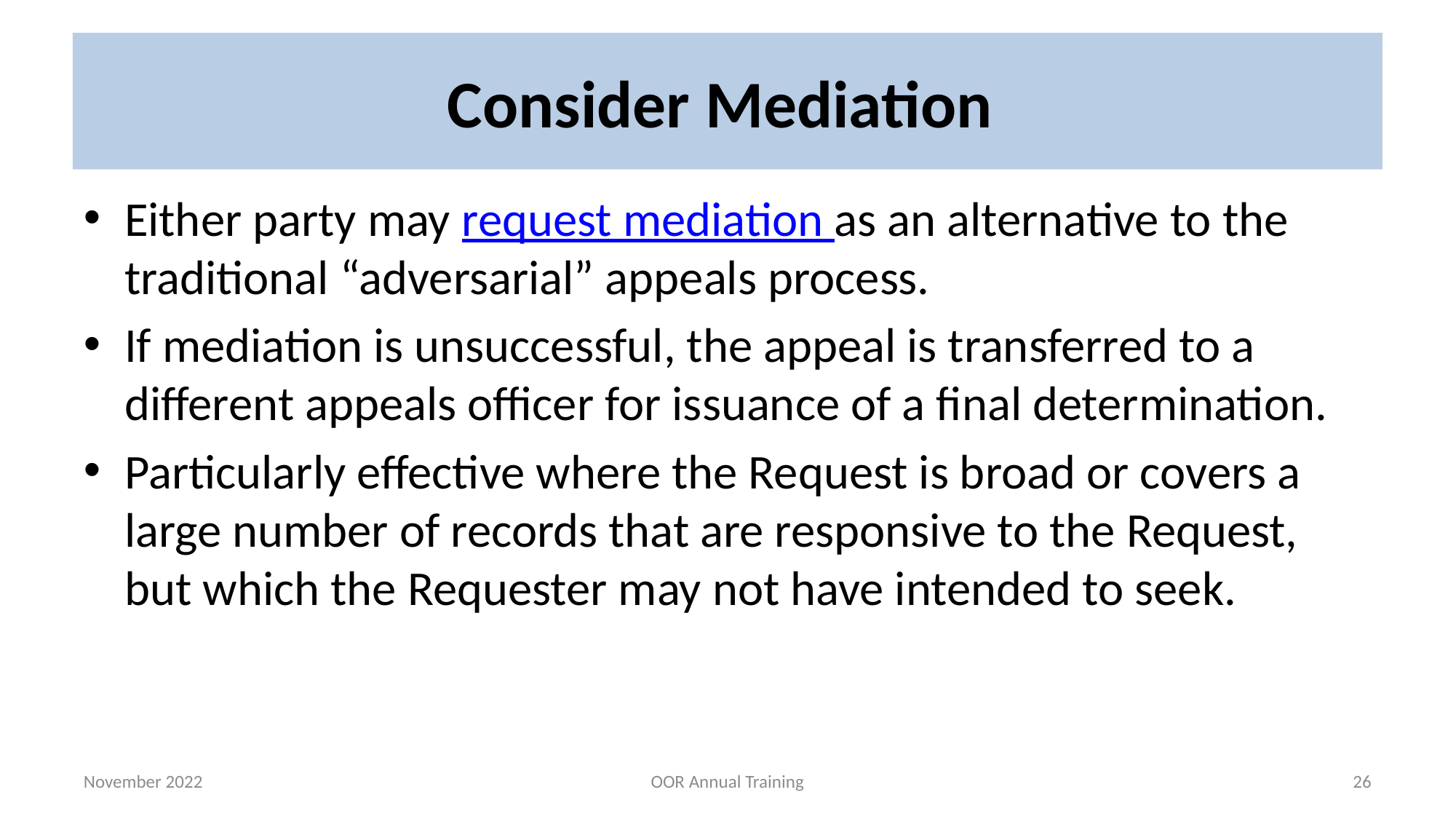

# Consider Mediation
Either party may request mediation as an alternative to the traditional “adversarial” appeals process.
If mediation is unsuccessful, the appeal is transferred to a different appeals officer for issuance of a final determination.
Particularly effective where the Request is broad or covers a large number of records that are responsive to the Request, but which the Requester may not have intended to seek.

November 2022
OOR Annual Training
26